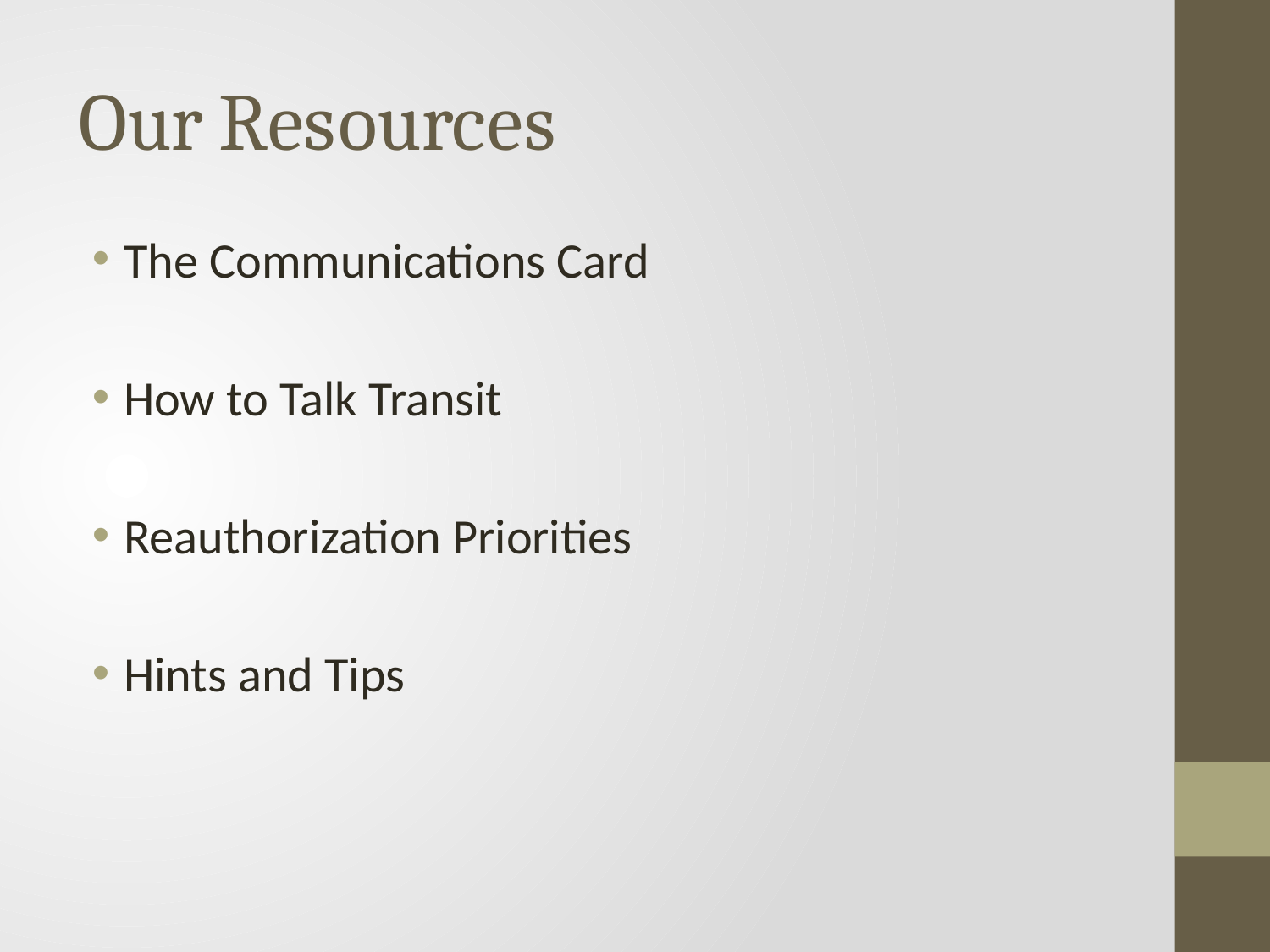

# Our Resources
The Communications Card

How to Talk Transit

Reauthorization Priorities

Hints and Tips